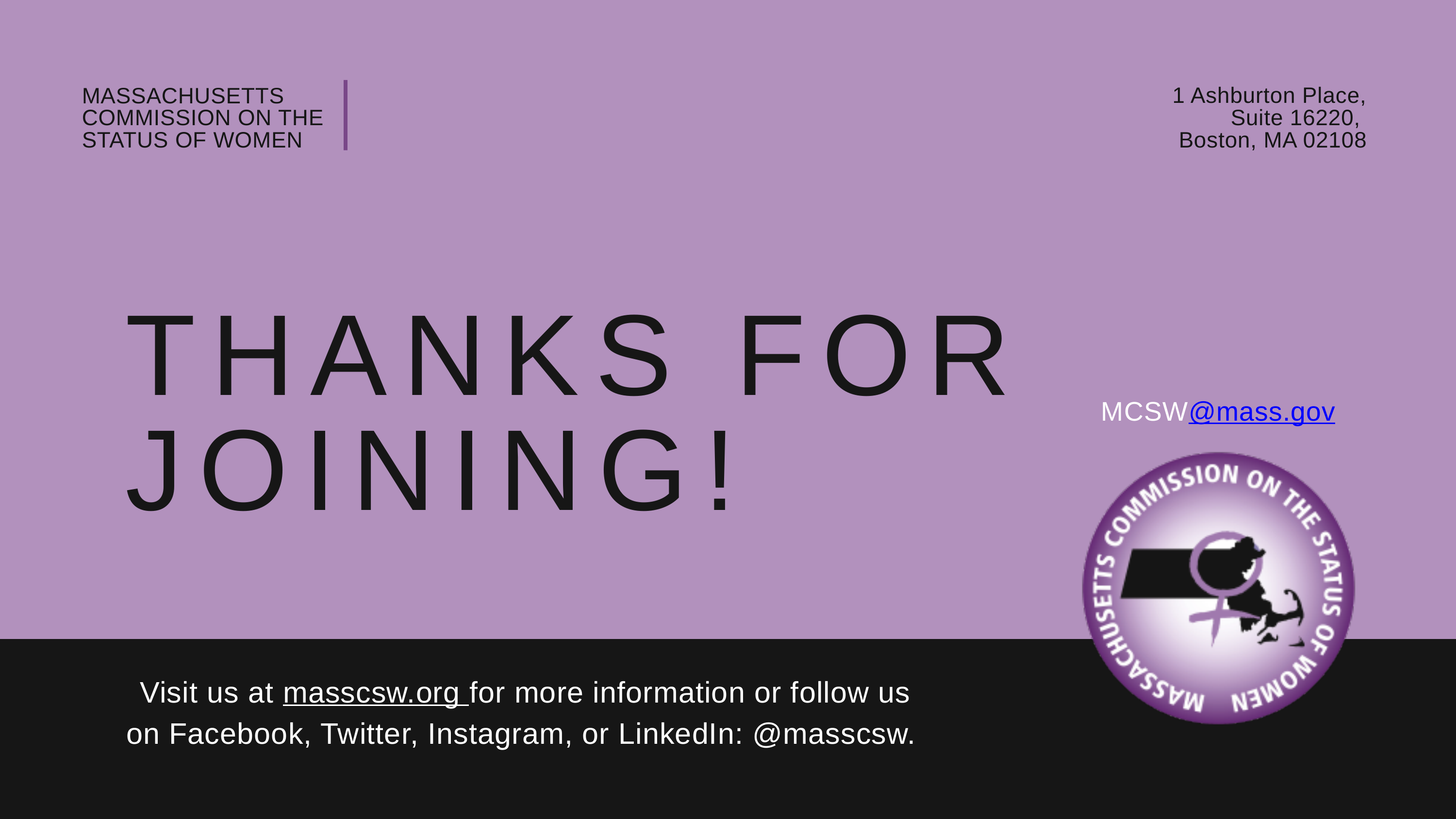

1 Ashburton Place, Suite 16220,
Boston, MA 02108
MASSACHUSETTS COMMISSION ON THE STATUS OF WOMEN

THANKS FOR JOINING!
MCSW@mass.gov

Visit us at masscsw.org for more information or follow us on Facebook, Twitter, Instagram, or LinkedIn: @masscsw.